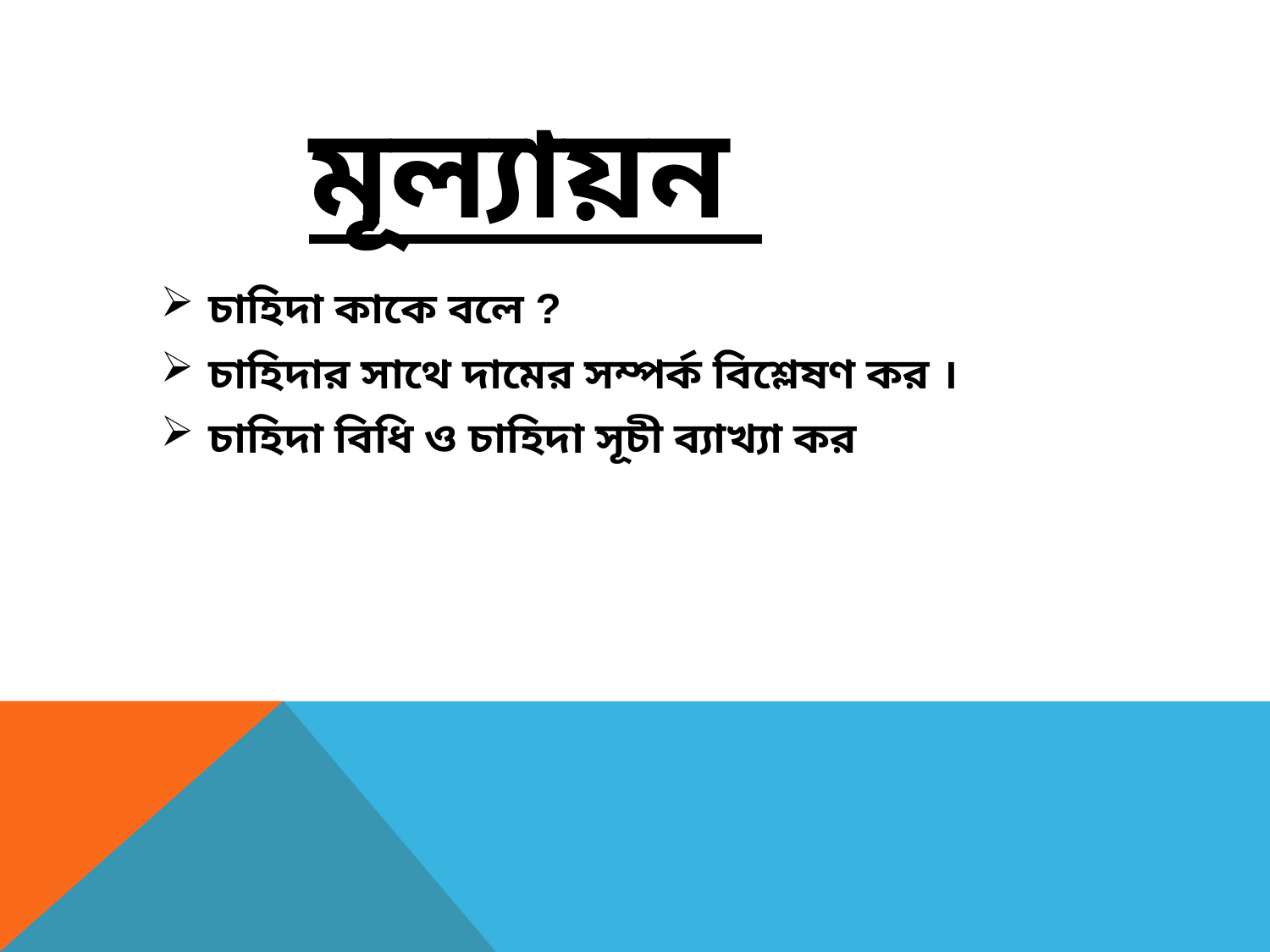

#
মূল্যায়ন

চাহিদা কাকে বলে ?
চাহিদার সাথে দামের সম্পর্ক বিশ্লেষণ কর ।
চাহিদা বিধি ও চাহিদা সূচী ব্যাখ্যা কর